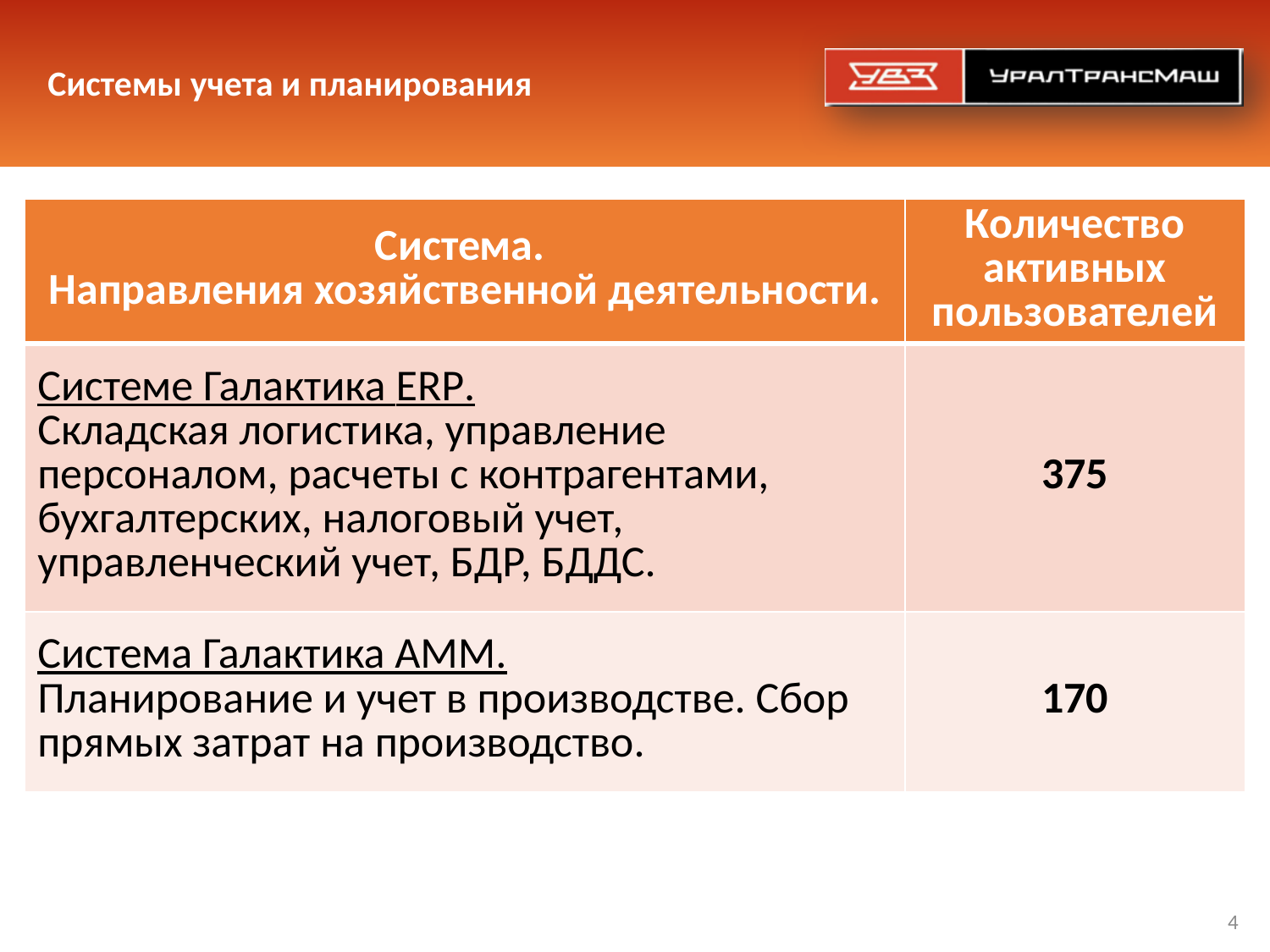

# Системы учета и планирования
| Система. Направления хозяйственной деятельности. | Количество активных пользователей |
| --- | --- |
| Системе Галактика ERP. Складская логистика, управление персоналом, расчеты с контрагентами, бухгалтерских, налоговый учет, управленческий учет, БДР, БДДС. | 375 |
| Система Галактика АММ. Планирование и учет в производстве. Сбор прямых затрат на производство. | 170 |
4